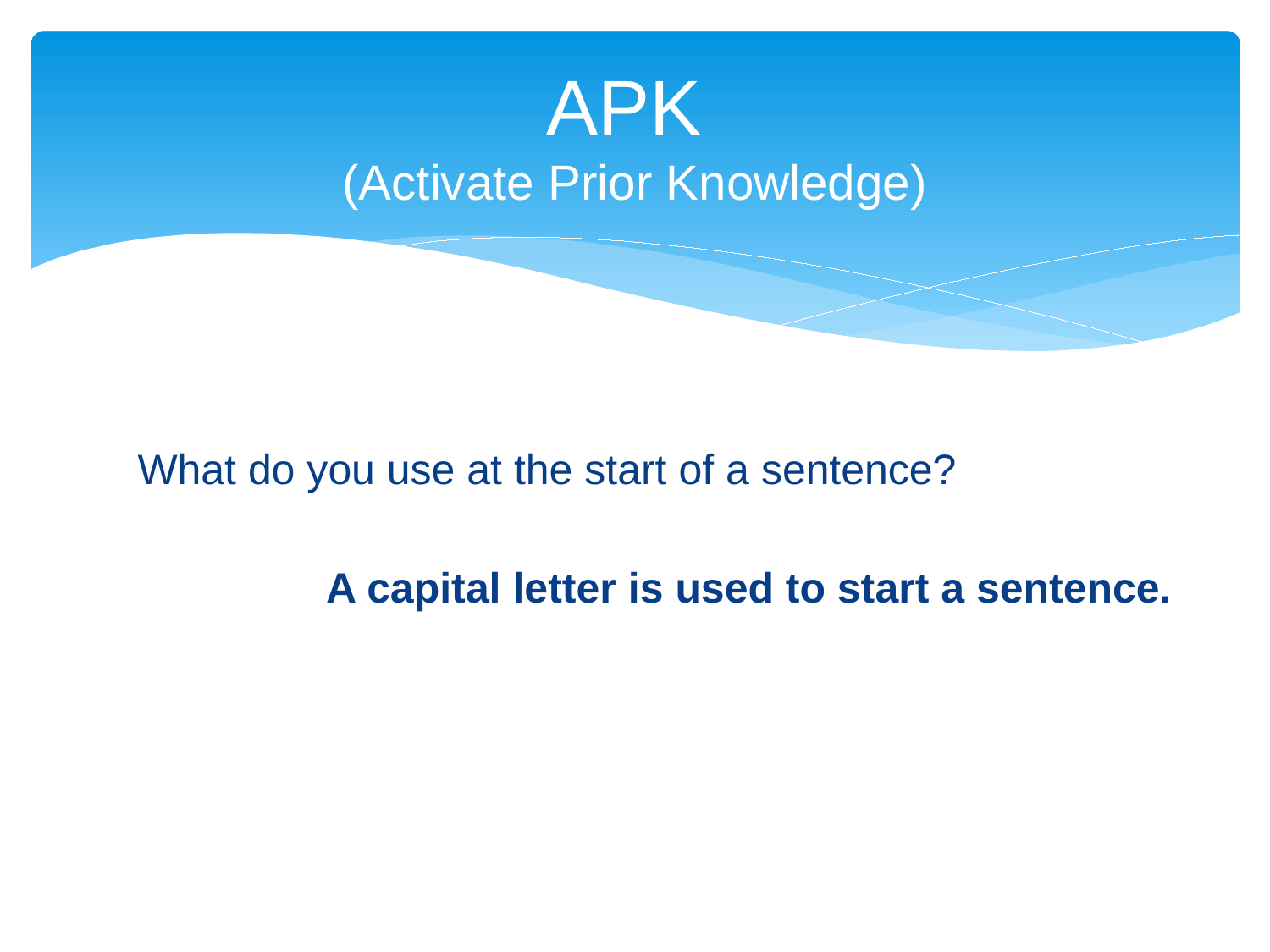

# APK (Activate Prior Knowledge)
What do you use at the start of a sentence?

A capital letter is used to start a sentence.